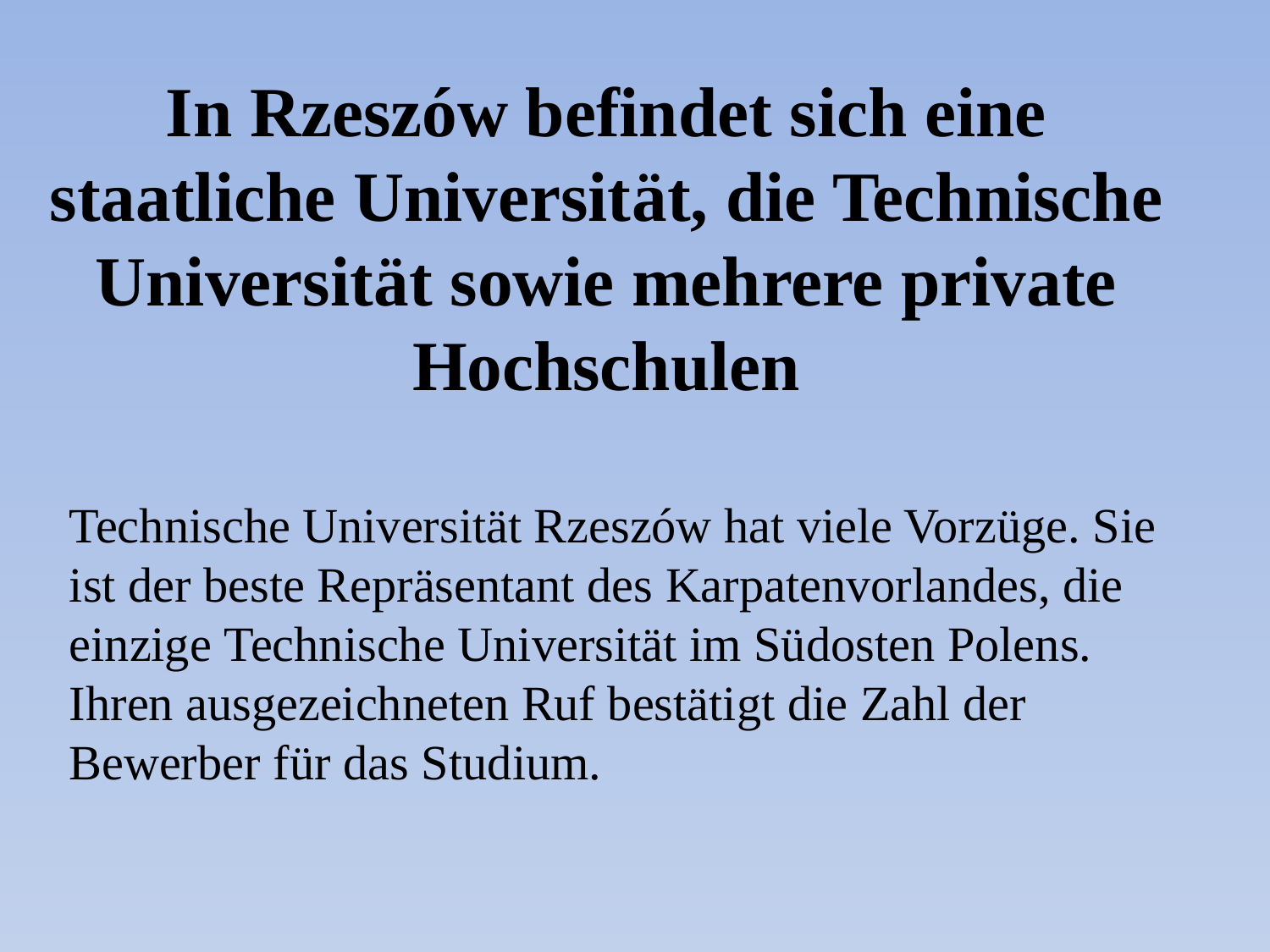

# In Rzeszów befindet sich eine staatliche Universität, die Technische Universität sowie mehrere private Hochschulen
Technische Universität Rzeszów hat viele Vorzüge. Sie ist der beste Repräsentant des Karpatenvorlandes, die einzige Technische Universität im Südosten Polens. Ihren ausgezeichneten Ruf bestätigt die Zahl der Bewerber für das Studium.